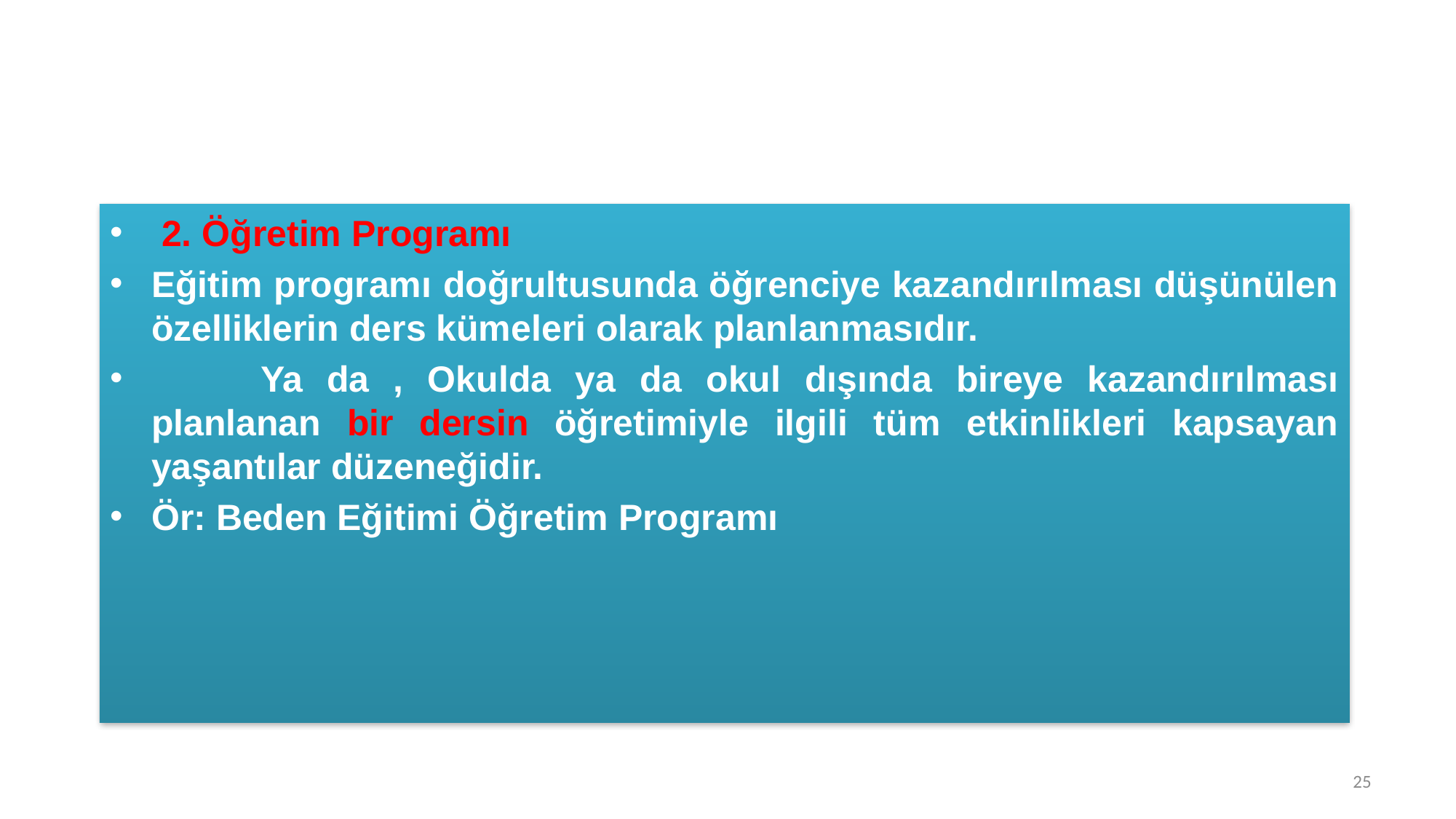

2. Öğretim Programı
Eğitim programı doğrultusunda öğrenciye kazandırılması düşünülen özelliklerin ders kümeleri olarak planlanmasıdır.
	Ya da , Okulda ya da okul dışında bireye kazandırılması planlanan bir dersin öğretimiyle ilgili tüm etkinlikleri kapsayan yaşantılar düzeneğidir.
Ör: Beden Eğitimi Öğretim Programı
25